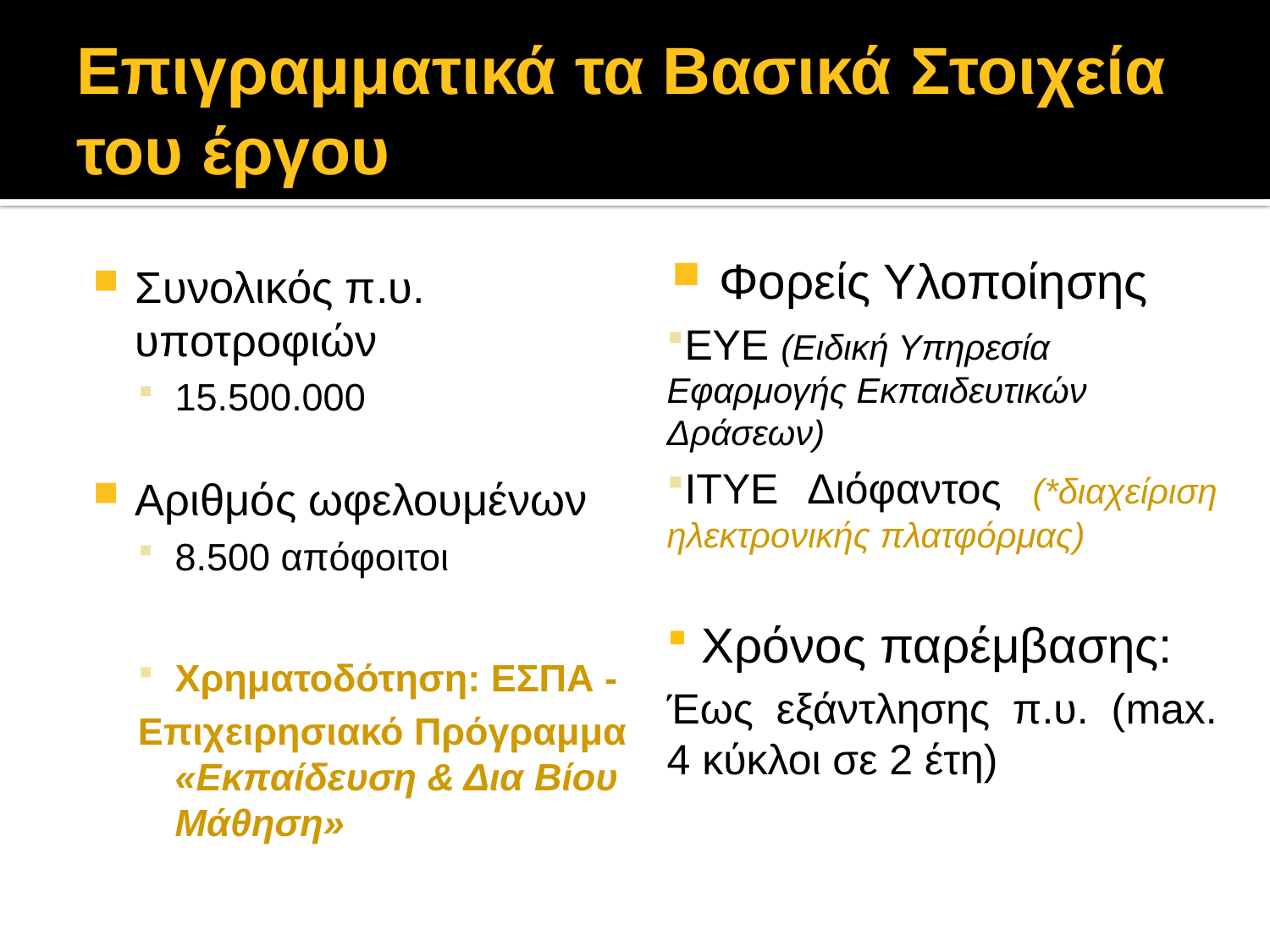

# Επιγραμματικά τα Βασικά Στοιχεία του έργου

Φορείς Υλοποίησης
ΕΥΕ (Ειδική Υπηρεσία Εφαρμογής Εκπαιδευτικών Δράσεων)
ΙΤΥΕ Διόφαντος (*διαχείριση ηλεκτρονικής πλατφόρμας)

 Χρόνος παρέμβασης:
Έως εξάντλησης π.υ. (max. 4 κύκλοι σε 2 έτη)

Συνολικός π.υ. υποτροφιών
15.500.000

Αριθμός ωφελουμένων
8.500 απόφοιτοι

Χρηματοδότηση: ΕΣΠΑ -
Επιχειρησιακό Πρόγραμμα «Εκπαίδευση & Δια Βίου Μάθηση»